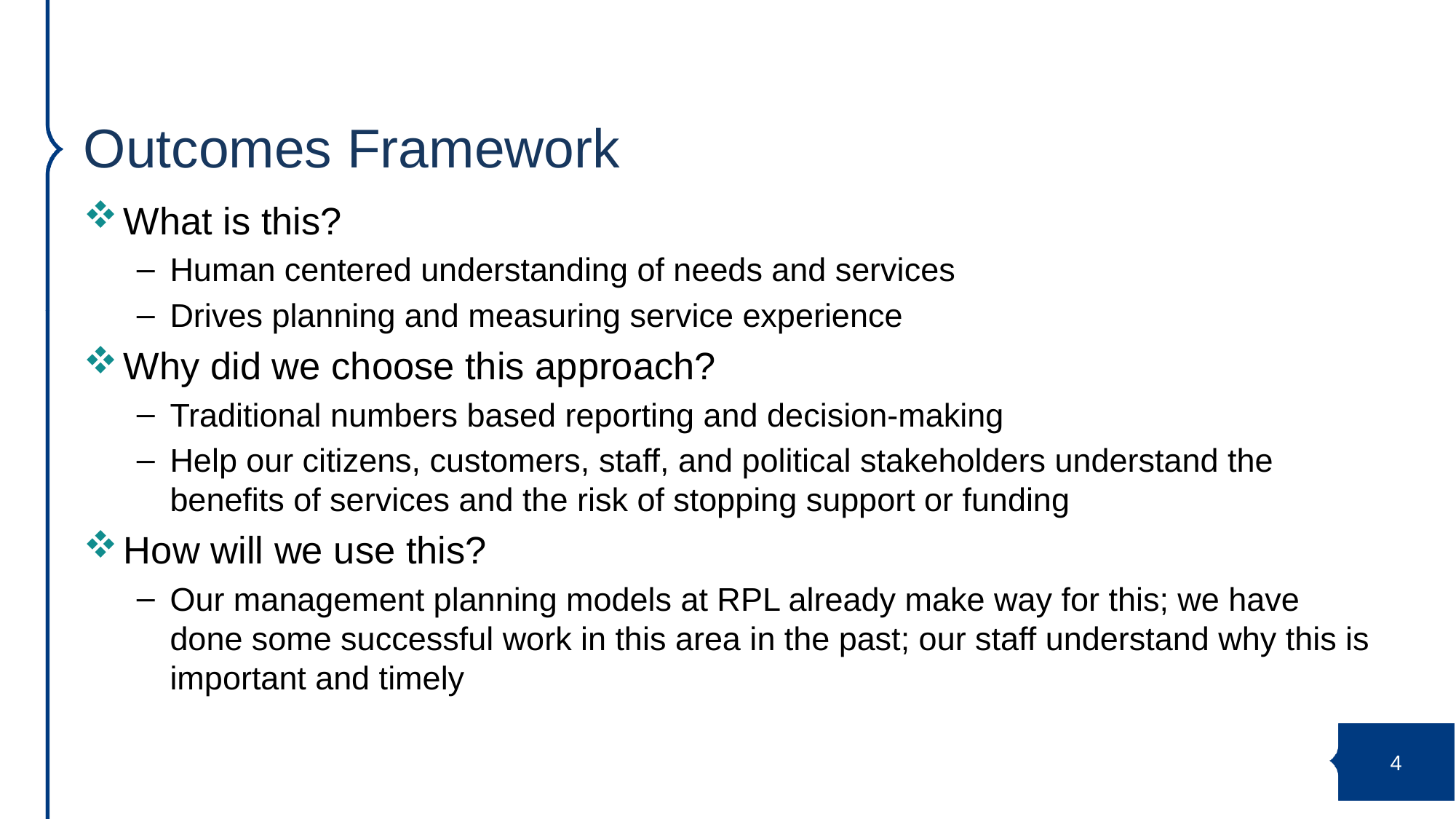

# Outcomes Framework
What is this?
Human centered understanding of needs and services
Drives planning and measuring service experience
Why did we choose this approach?
Traditional numbers based reporting and decision-making
Help our citizens, customers, staff, and political stakeholders understand the benefits of services and the risk of stopping support or funding
How will we use this?
Our management planning models at RPL already make way for this; we have done some successful work in this area in the past; our staff understand why this is important and timely